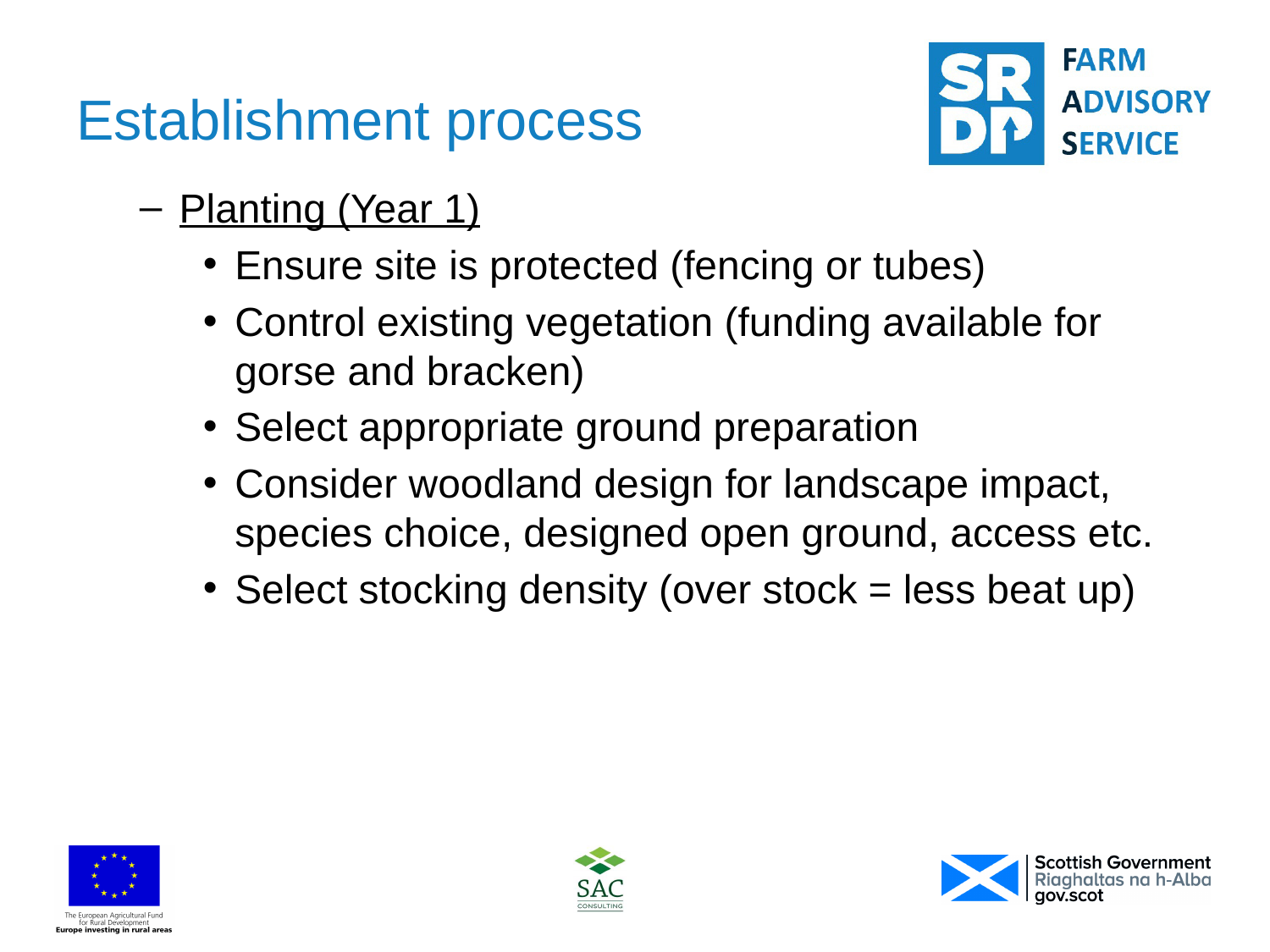

# Establishment process
Planting (Year 1)
Ensure site is protected (fencing or tubes)
Control existing vegetation (funding available for gorse and bracken)
Select appropriate ground preparation
Consider woodland design for landscape impact, species choice, designed open ground, access etc.
Select stocking density (over stock = less beat up)